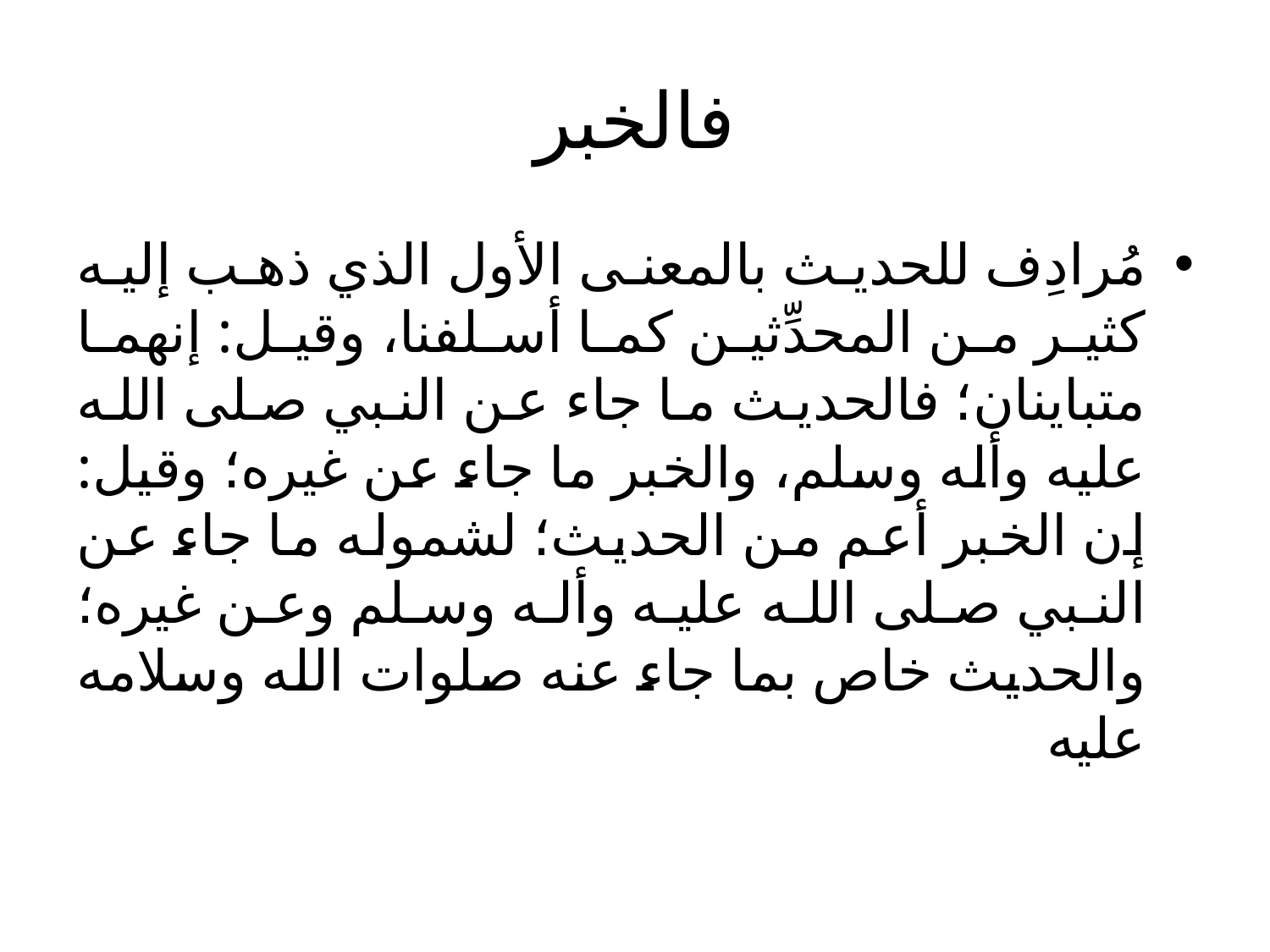

# فالخبر
مُرادِف للحديث بالمعنى الأول الذي ذهب إليه كثير من المحدِّثين كما أسلفنا، وقيل: إنهما متباينان؛ فالحديث ما جاء عن النبي صلى الله عليه وأله وسلم، والخبر ما جاء عن غيره؛ وقيل: إن الخبر أعم من الحديث؛ لشموله ما جاء عن النبي صلى الله عليه وأله وسلم وعن غيره؛ والحديث خاص بما جاء عنه صلوات الله وسلامه عليه